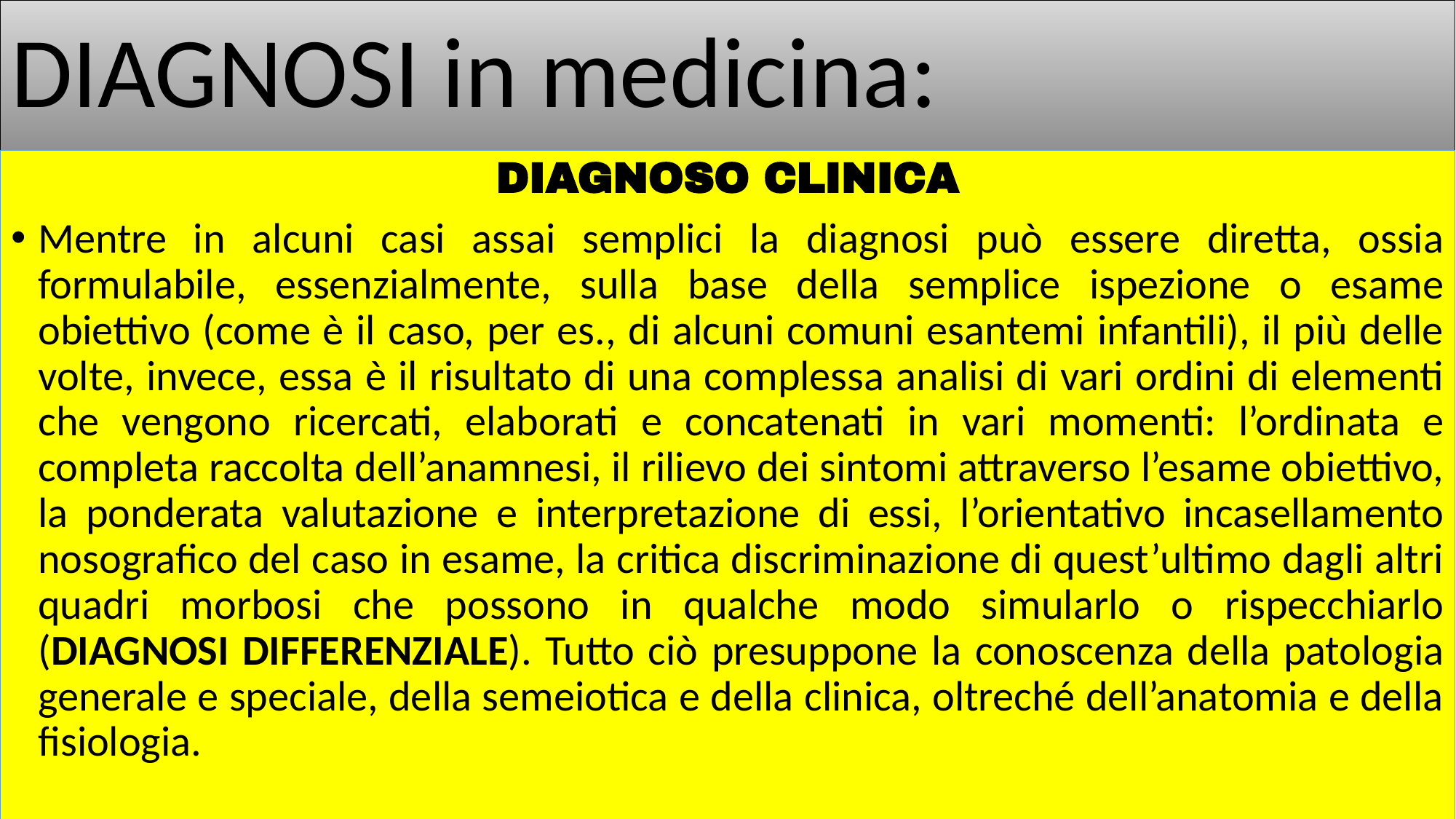

# DIAGNOSI in medicina:
DIAGNOSO CLINICA
Mentre in alcuni casi assai semplici la diagnosi può essere diretta, ossia formulabile, essenzialmente, sulla base della semplice ispezione o esame obiettivo (come è il caso, per es., di alcuni comuni esantemi infantili), il più delle volte, invece, essa è il risultato di una complessa analisi di vari ordini di elementi che vengono ricercati, elaborati e concatenati in vari momenti: l’ordinata e completa raccolta dell’anamnesi, il rilievo dei sintomi attraverso l’esame obiettivo, la ponderata valutazione e interpretazione di essi, l’orientativo incasellamento nosografico del caso in esame, la critica discriminazione di quest’ultimo dagli altri quadri morbosi che possono in qualche modo simularlo o rispecchiarlo (DIAGNOSI DIFFERENZIALE). Tutto ciò presuppone la conoscenza della patologia generale e speciale, della semeiotica e della clinica, oltreché dell’anatomia e della fisiologia.